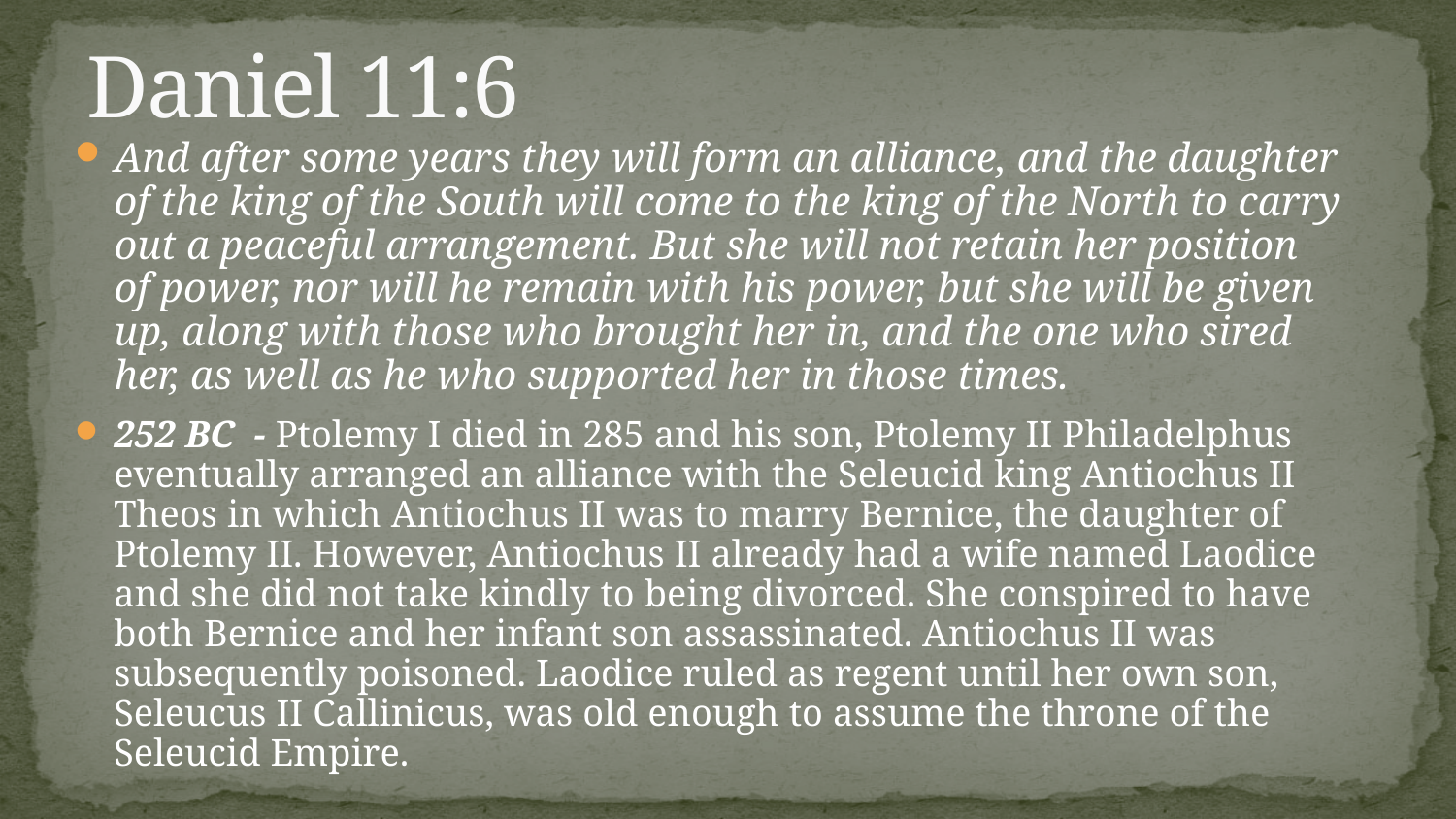

# Daniel 11:6
And after some years they will form an alliance, and the daughter of the king of the South will come to the king of the North to carry out a peaceful arrangement. But she will not retain her position of power, nor will he remain with his power, but she will be given up, along with those who brought her in, and the one who sired her, as well as he who supported her in those times.
252 BC  - Ptolemy I died in 285 and his son, Ptolemy II Philadelphus eventually arranged an alliance with the Seleucid king Antiochus II Theos in which Antiochus II was to marry Bernice, the daughter of Ptolemy II. However, Antiochus II already had a wife named Laodice and she did not take kindly to being divorced. She conspired to have both Bernice and her infant son assassinated. Antiochus II was subsequently poisoned. Laodice ruled as regent until her own son, Seleucus II Callinicus, was old enough to assume the throne of the Seleucid Empire.